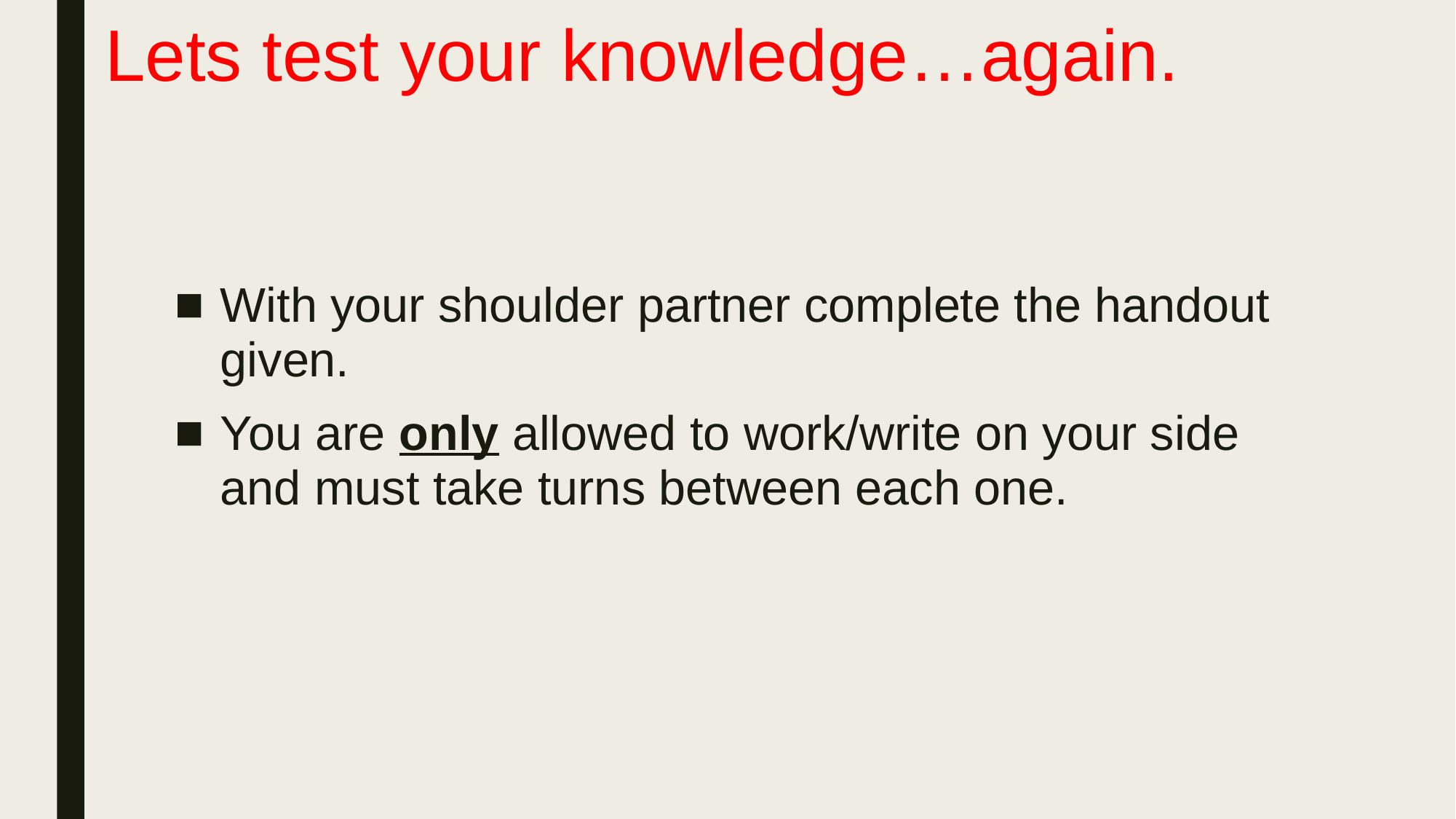

# Lets test your knowledge…again.
With your shoulder partner complete the handout given.
You are only allowed to work/write on your side and must take turns between each one.